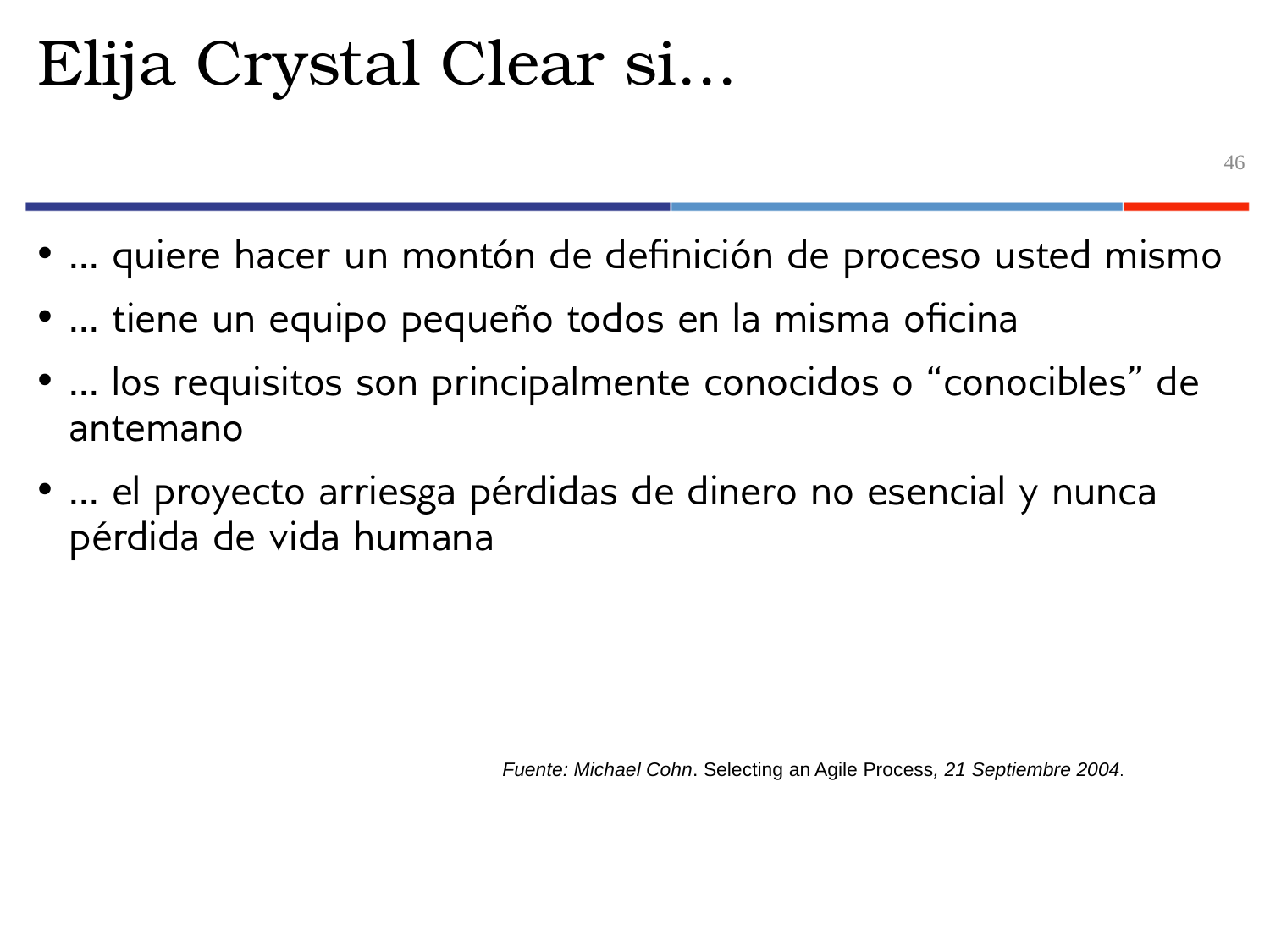

# Elija Crystal Clear si...
46
... quiere hacer un montón de definición de proceso usted mismo
... tiene un equipo pequeño todos en la misma oficina
... los requisitos son principalmente conocidos o “conocibles” de antemano
... el proyecto arriesga pérdidas de dinero no esencial y nunca pérdida de vida humana

Fuente: Michael Cohn. Selecting an Agile Process, 21 Septiembre 2004.